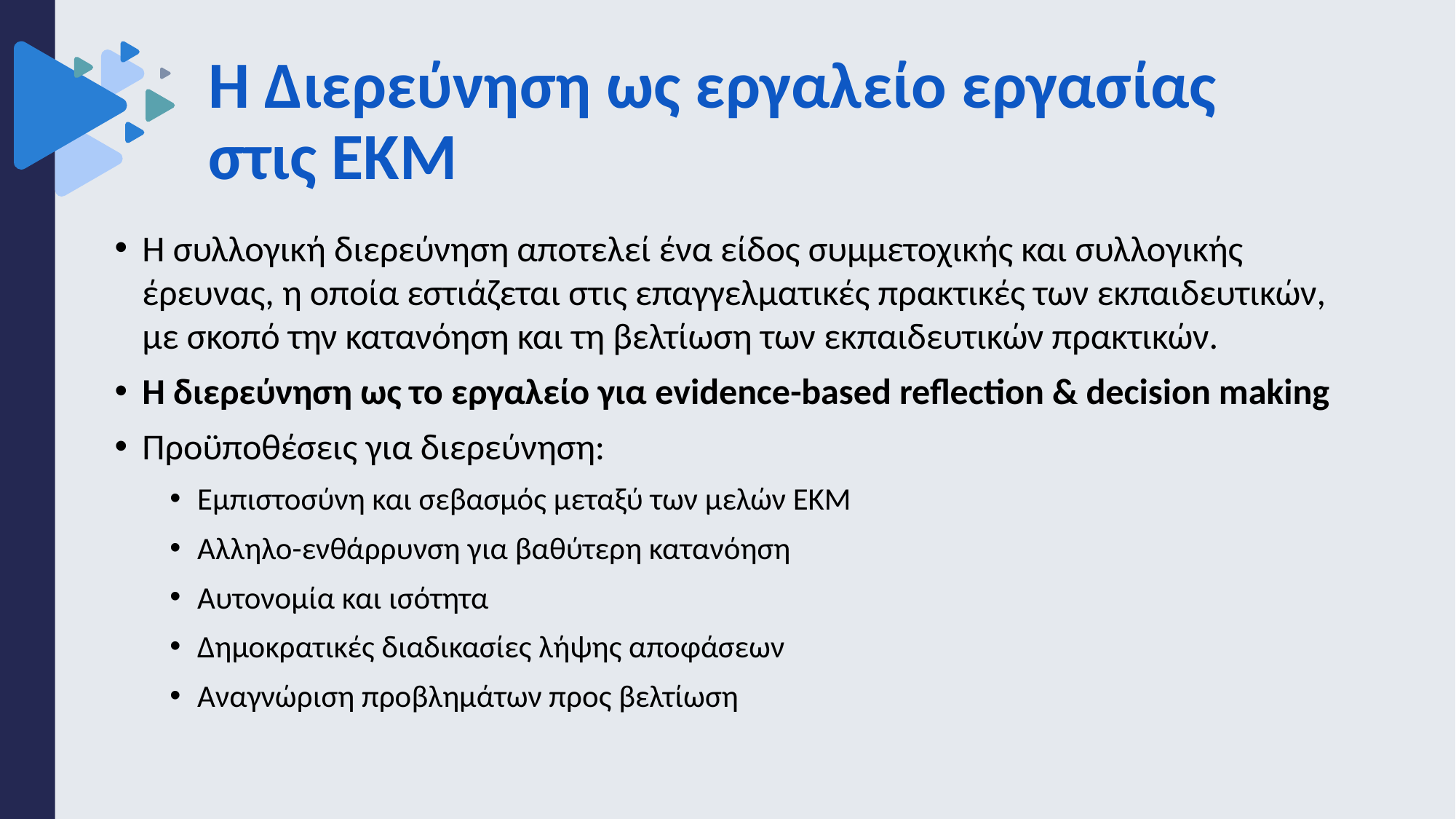

# Η Διερεύνηση ως εργαλείο εργασίας στις ΕΚΜ
Η συλλογική διερεύνηση αποτελεί ένα είδος συμμετοχικής και συλλογικής έρευνας, η οποία εστιάζεται στις επαγγελματικές πρακτικές των εκπαιδευτικών, με σκοπό την κατανόηση και τη βελτίωση των εκπαιδευτικών πρακτικών.
Η διερεύνηση ως το εργαλείο για evidence-based reflection & decision making
Προϋποθέσεις για διερεύνηση:
Εμπιστοσύνη και σεβασμός μεταξύ των μελών ΕΚΜ
Αλληλο-ενθάρρυνση για βαθύτερη κατανόηση
Αυτονομία και ισότητα
Δημοκρατικές διαδικασίες λήψης αποφάσεων
Αναγνώριση προβλημάτων προς βελτίωση